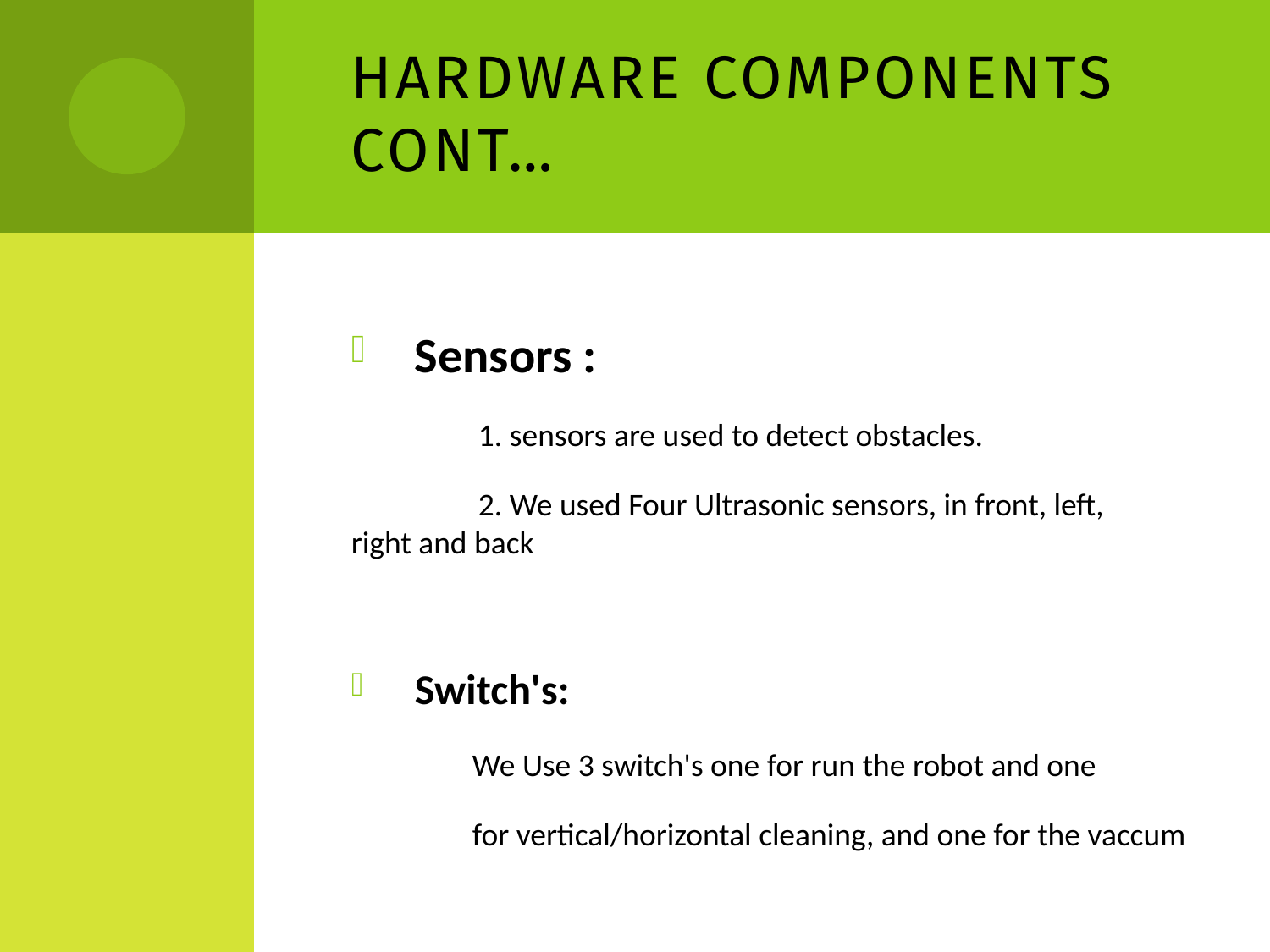

# Hardware Components cont…
Sensors :
	1. sensors are used to detect obstacles.
	2. We used Four Ultrasonic sensors, in front, left, 	     right and back

Switch's:
        We Use 3 switch's one for run the robot and one
        for vertical/horizontal cleaning, and one for the vaccum